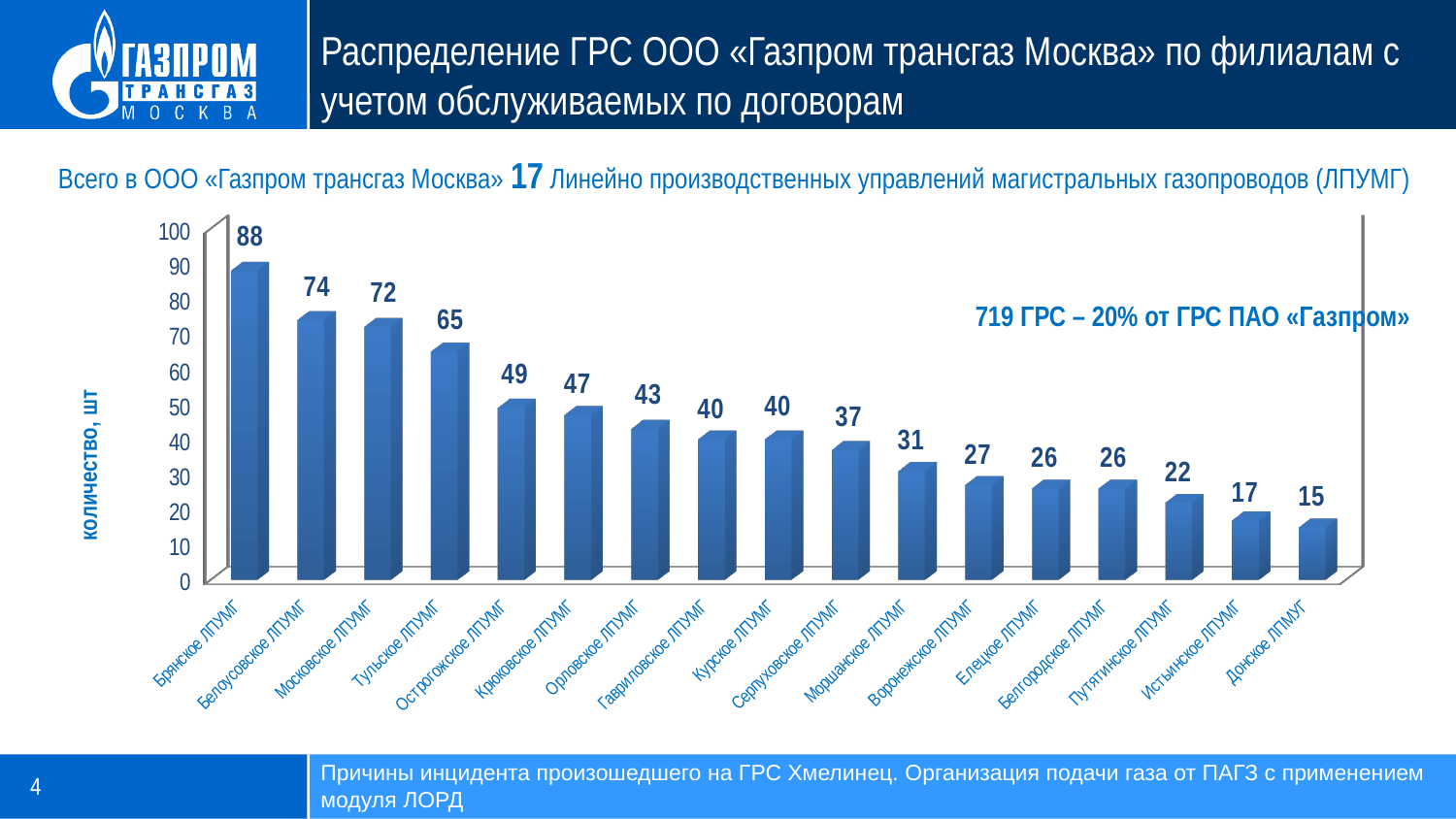

# Распределение ГРС ООО «Газпром трансгаз Москва» по филиалам с учетом обслуживаемых по договорам
Всего в ООО «Газпром трансгаз Москва» 17 Линейно производственных управлений магистральных газопроводов (ЛПУМГ)

                                                                                                                                            719 ГРС – 20% от ГРС ПАО «Газпром»

[unsupported chart]